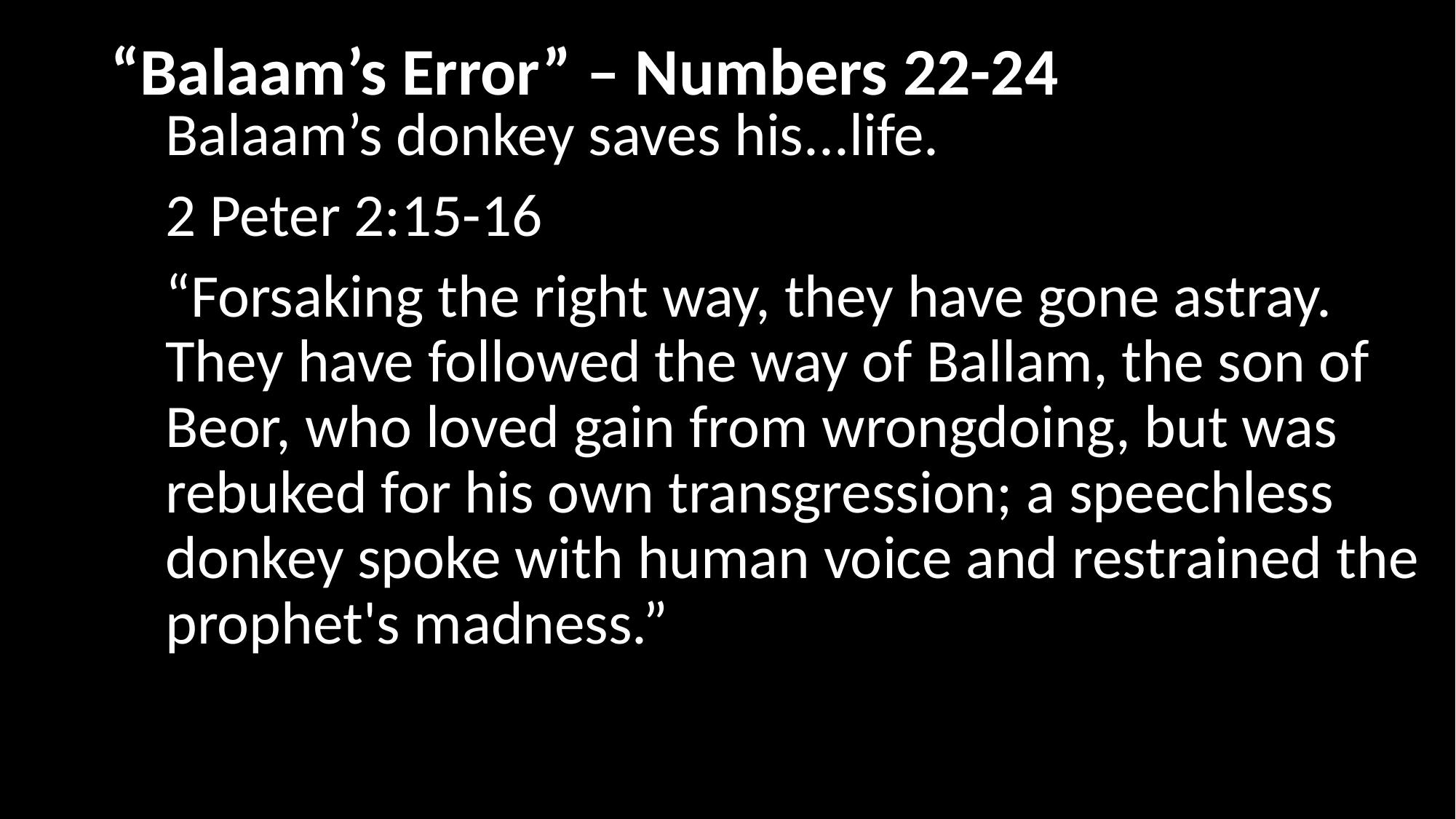

# “Balaam’s Error” – Numbers 22-24
Balaam’s donkey saves his...life.
2 Peter 2:15-16
“Forsaking the right way, they have gone astray. They have followed the way of Ballam, the son of Beor, who loved gain from wrongdoing, but was rebuked for his own transgression; a speechless donkey spoke with human voice and restrained the prophet's madness.”